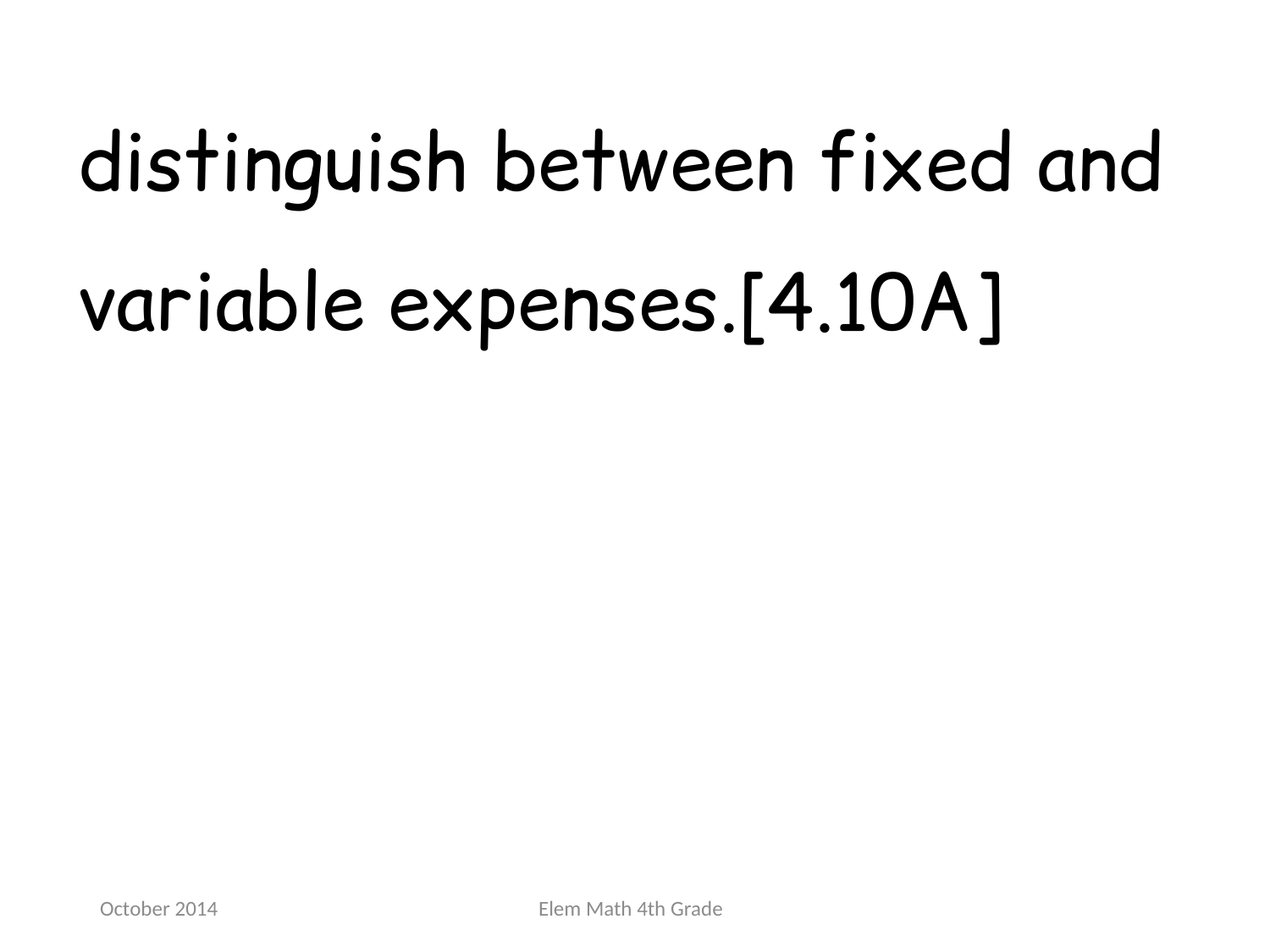

distinguish between fixed and variable expenses.[4.10A]
October 2014
Elem Math 4th Grade